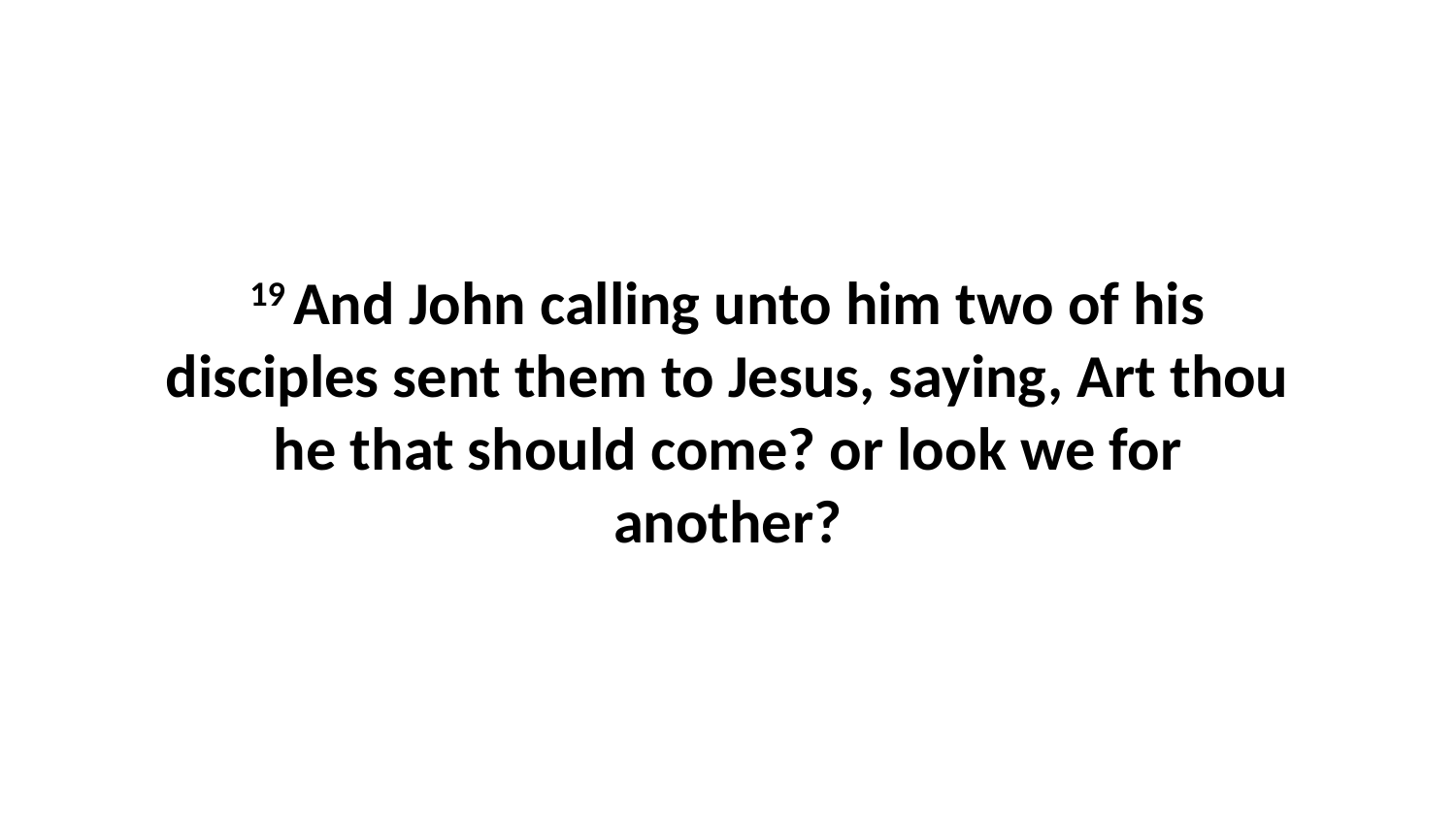

19 And John calling unto him two of his disciples sent them to Jesus, saying, Art thou he that should come? or look we for another?